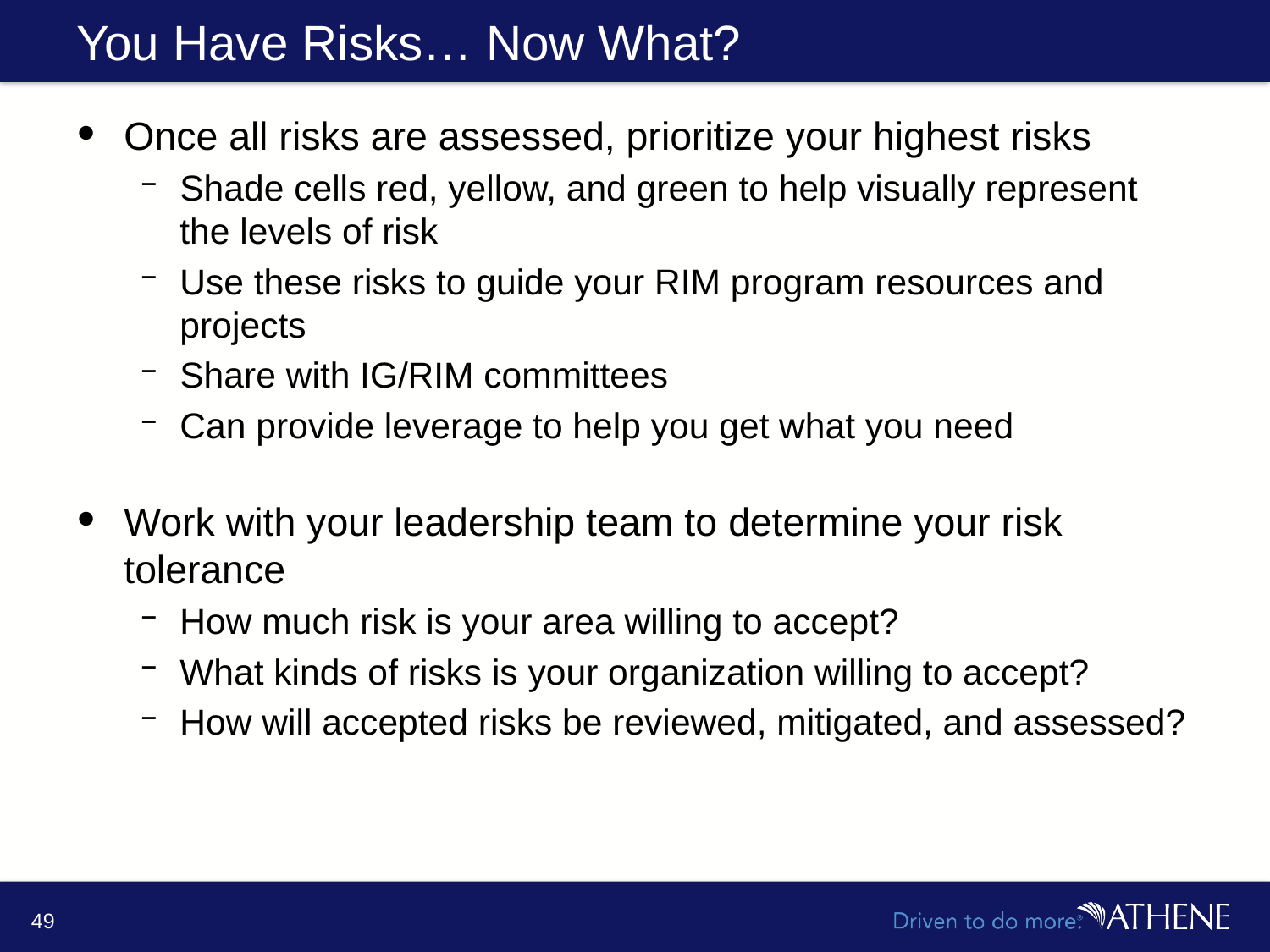

# You Have Risks… Now What?
Once all risks are assessed, prioritize your highest risks
Shade cells red, yellow, and green to help visually represent the levels of risk
Use these risks to guide your RIM program resources and projects
Share with IG/RIM committees
Can provide leverage to help you get what you need
Work with your leadership team to determine your risk tolerance
How much risk is your area willing to accept?
What kinds of risks is your organization willing to accept?
How will accepted risks be reviewed, mitigated, and assessed?

49